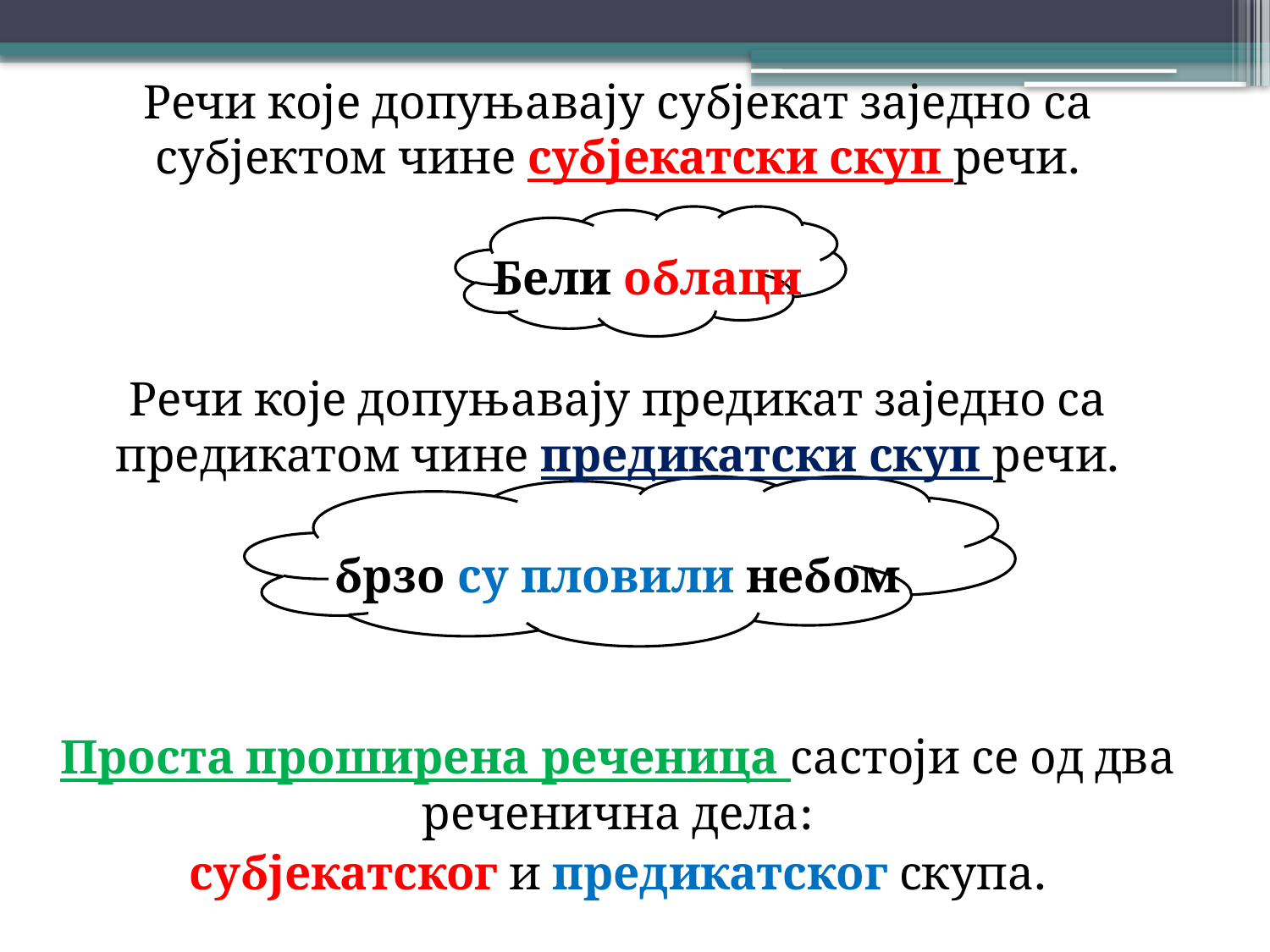

Речи које допуњавају субјекат заједно са субјектом чине субјекатски скуп речи.

     Бели облаци

Речи које допуњавају предикат заједно са предикатом чине предикатски скуп речи.

брзо су пловили небом

Проста проширена реченица састоји се од два реченична дела:
субјекатског и предикатског скупа.